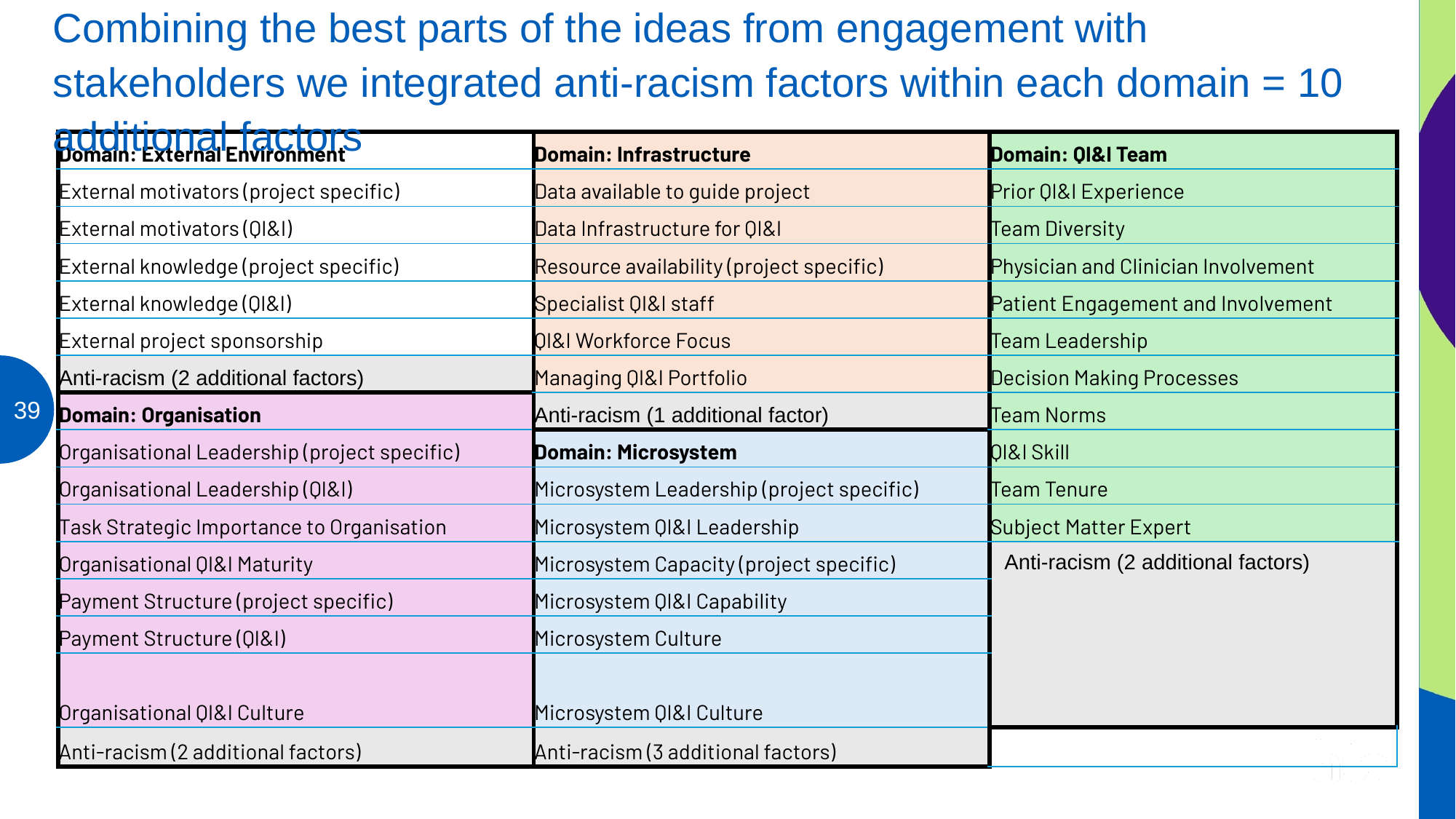

Combining the best parts of the ideas from engagement with stakeholders we integrated anti-racism factors within each domain = 10 additional factors
| Domain: External Environment | Domain: Infrastructure | Domain: QI&I Team |
| --- | --- | --- |
| External motivators (project specific) | Data available to guide project | Prior QI&I Experience |
| External motivators (QI&I) | Data Infrastructure for QI&I | Team Diversity |
| External knowledge (project specific) | Resource availability (project specific) | Physician and Clinician Involvement |
| External knowledge (QI&I) | Specialist QI&I staff | Patient Engagement and Involvement |
| External project sponsorship | QI&I Workforce Focus | Team Leadership |
| Anti-racism (2 additional factors) | Managing QI&I Portfolio | Decision Making Processes |
| Domain: Organisation | Anti-racism (1 additional factor) | Team Norms |
| Organisational Leadership (project specific) | Domain: Microsystem | QI&I Skill |
| Organisational Leadership (QI&I) | Microsystem Leadership (project specific) | Team Tenure |
| Task Strategic Importance to Organisation | Microsystem QI&I Leadership | Subject Matter Expert |
| Organisational QI&I Maturity | Microsystem Capacity (project specific) | Anti-racism (2 additional factors) |
| Payment Structure (project specific) | Microsystem QI&I Capability |  |
| Payment Structure (QI&I) | Microsystem Culture |  |
| Organisational QI&I Culture | Microsystem QI&I Culture |  |
| Anti-racism (2 additional factors) | Anti-racism (3 additional factors) |  |
39